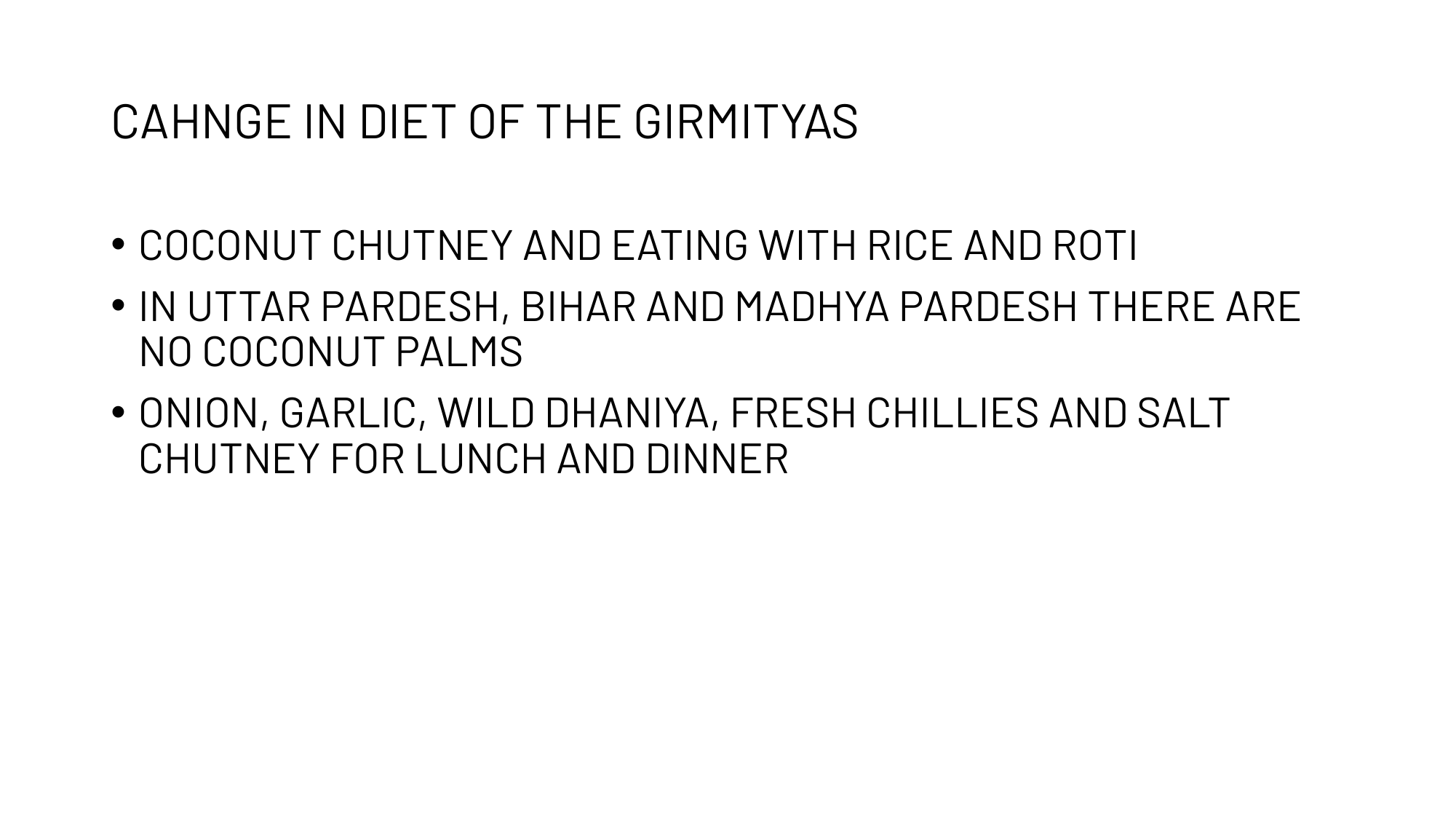

# CAHNGE IN DIET OF THE GIRMITYAS
COCONUT CHUTNEY AND EATING WITH RICE AND ROTI
IN UTTAR PARDESH, BIHAR AND MADHYA PARDESH THERE ARE NO COCONUT PALMS
ONION, GARLIC, WILD DHANIYA, FRESH CHILLIES AND SALT CHUTNEY FOR LUNCH AND DINNER